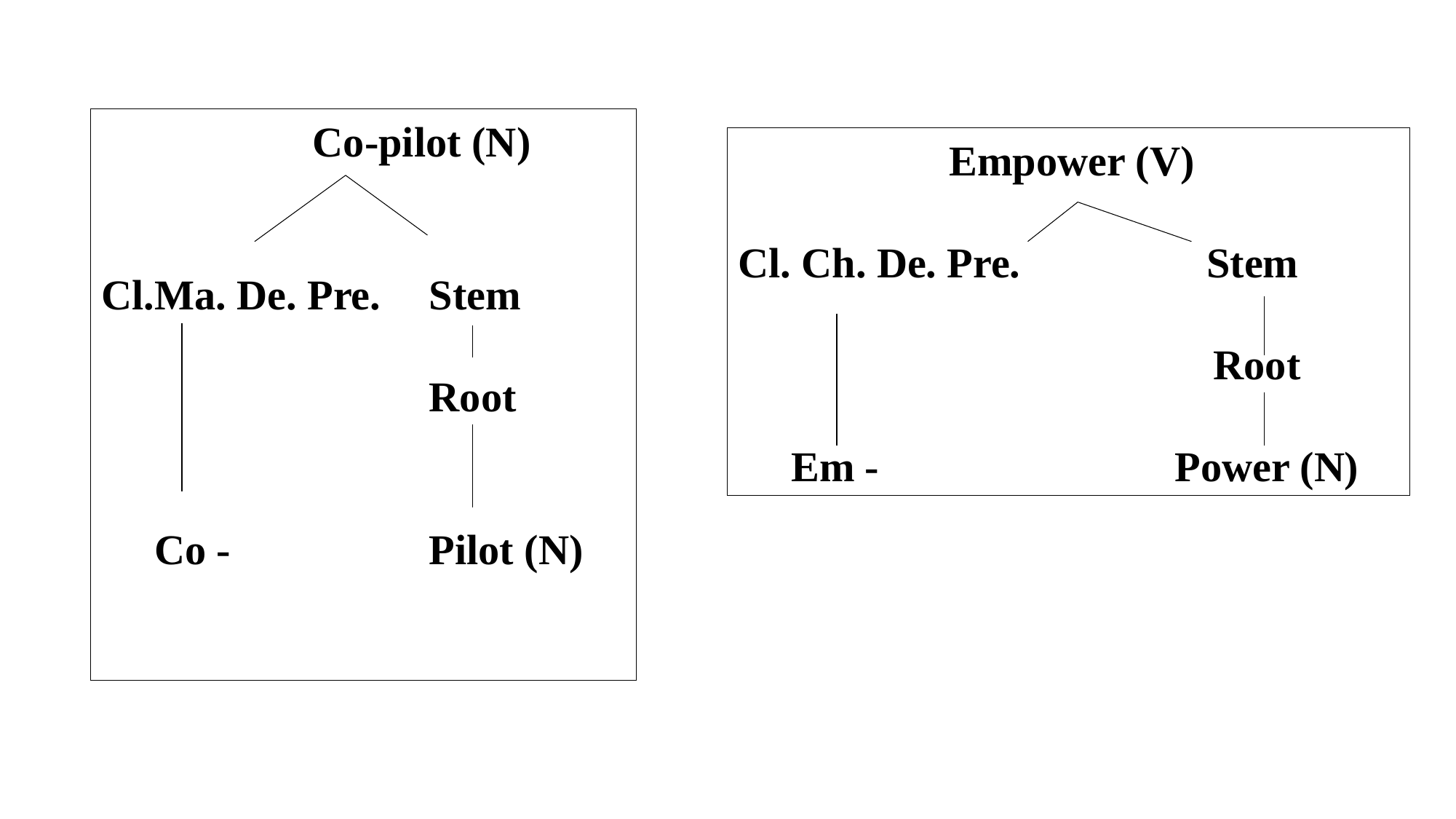

Co-pilot (N)

Cl.Ma. De. Pre.	Stem

			Root

     Co -		Pilot (N)

                    Empower (V)

Cl. Ch. De. Pre.		   Stem

			              Root

     Em -			Power (N)